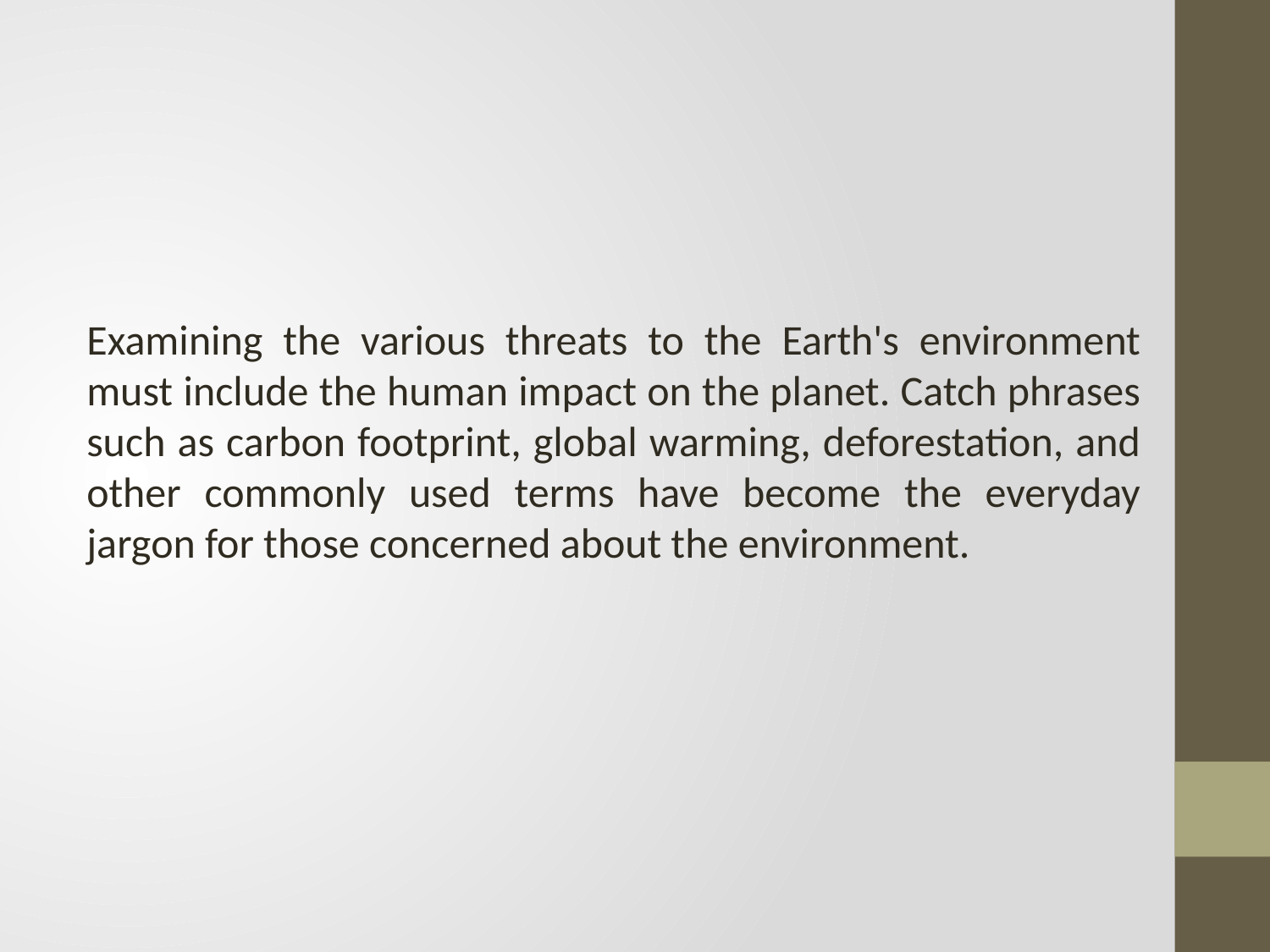

Examining the various threats to the Earth's environment must include the human impact on the planet. Catch phrases such as carbon footprint, global warming, deforestation, and other commonly used terms have become the everyday jargon for those concerned about the environment.